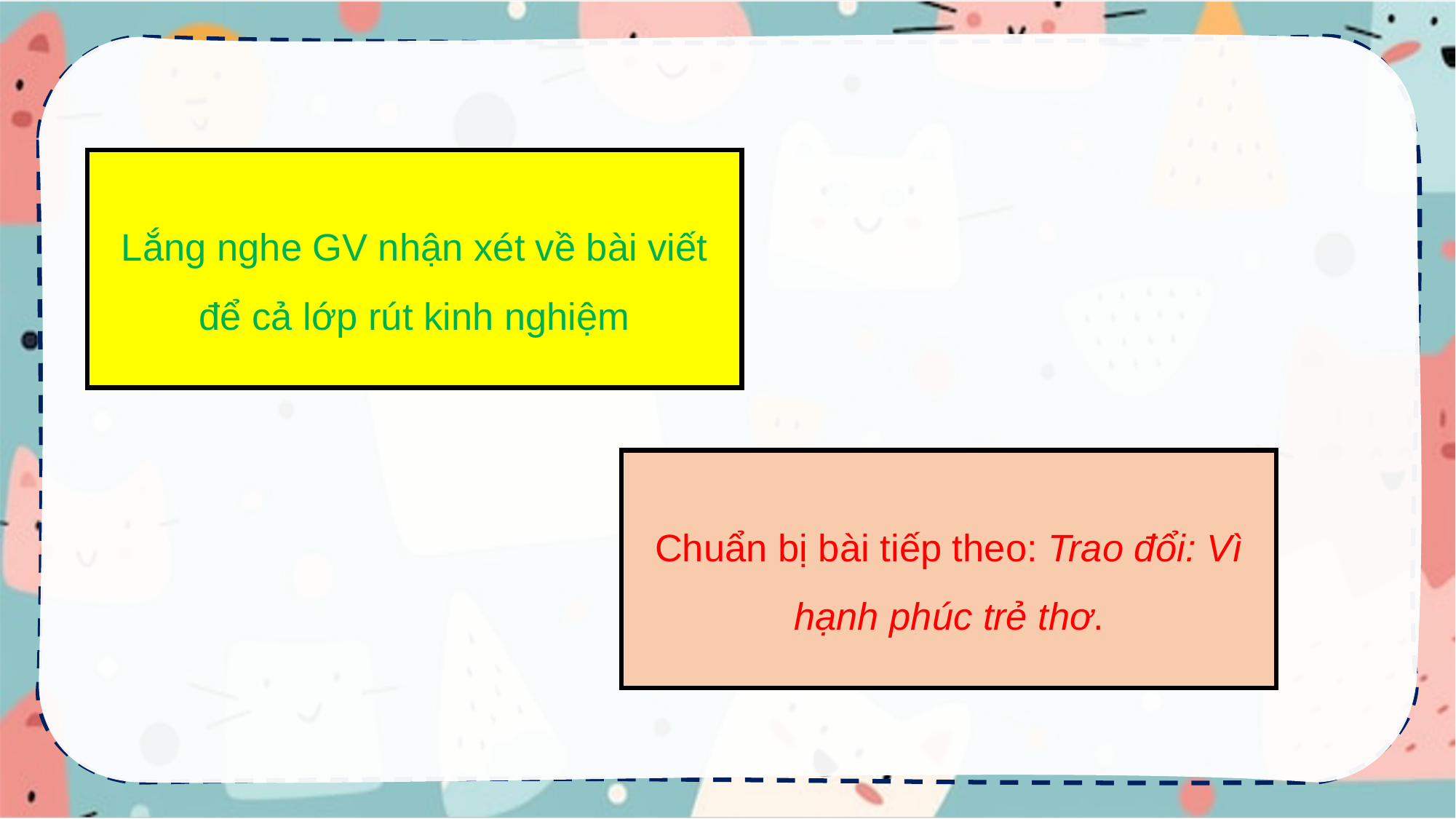

.
Lắng nghe GV nhận xét về bài viết để cả lớp rút kinh nghiệm
Chuẩn bị bài tiếp theo: Trao đổi: Vì hạnh phúc trẻ thơ.